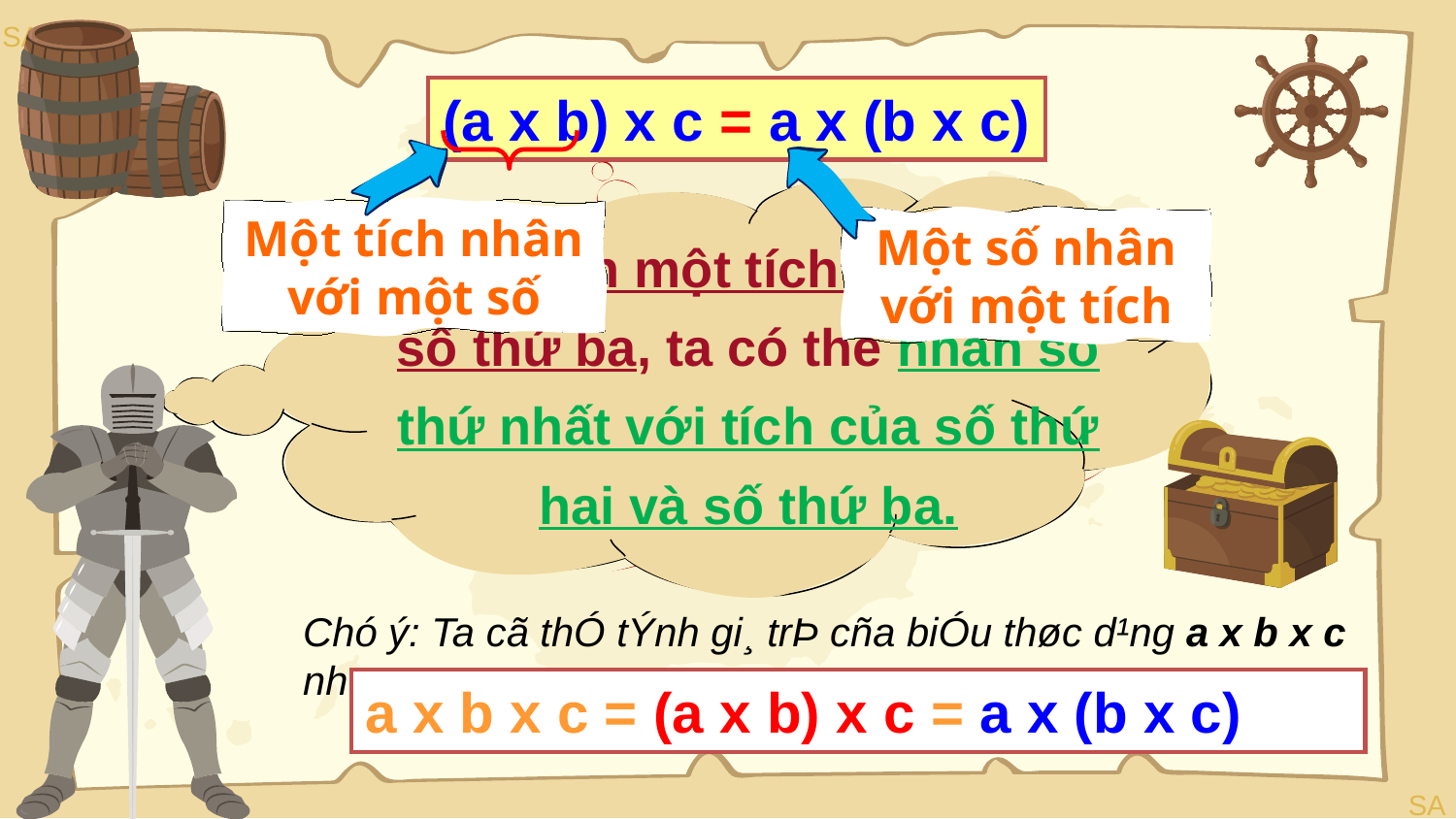

(a x b) x c = a x (b x c)

Một tích nhân với một số

Một số nhân với một tích

Khi nhân một tích hai số với số thứ ba, ta có thể nhân số thứ nhất với tích của số thứ hai và số thứ ba.

Em hiểu thế nào về tính chất kết hợp của phép nhân.

Chó ý: Ta cã thÓ tÝnh gi¸ trÞ cña biÓu thøc d¹ng a x b x c như­ sau:
a x b x c = (a x b) x c = a x (b x c)